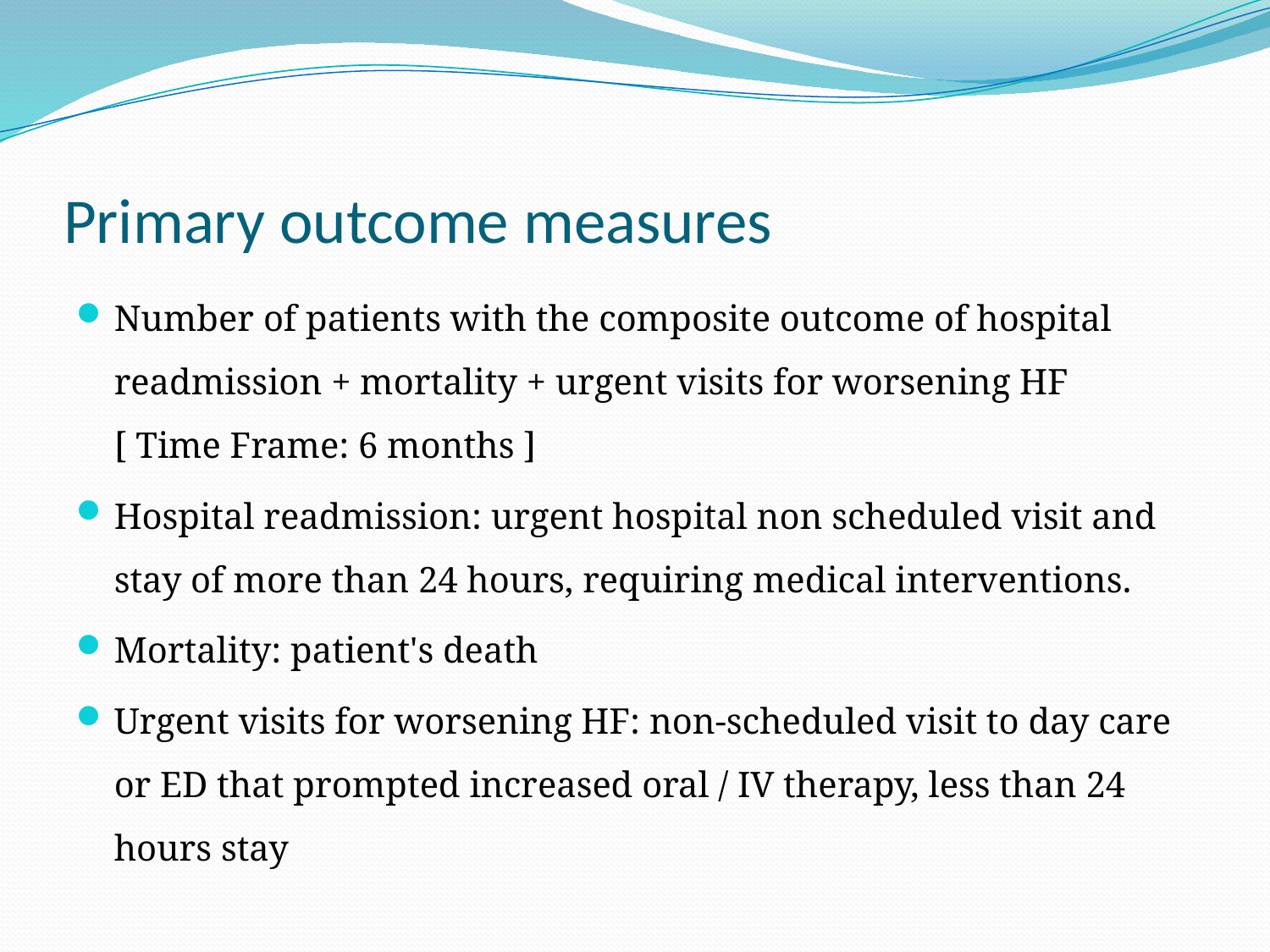

# Primary outcome measures
Number of patients with the composite outcome of hospital readmission + mortality + urgent visits for worsening HF [ Time Frame: 6 months ]
Hospital readmission: urgent hospital non scheduled visit and stay of more than 24 hours, requiring medical interventions.
Mortality: patient's death
Urgent visits for worsening HF: non-scheduled visit to day care or ED that prompted increased oral / IV therapy, less than 24 hours stay